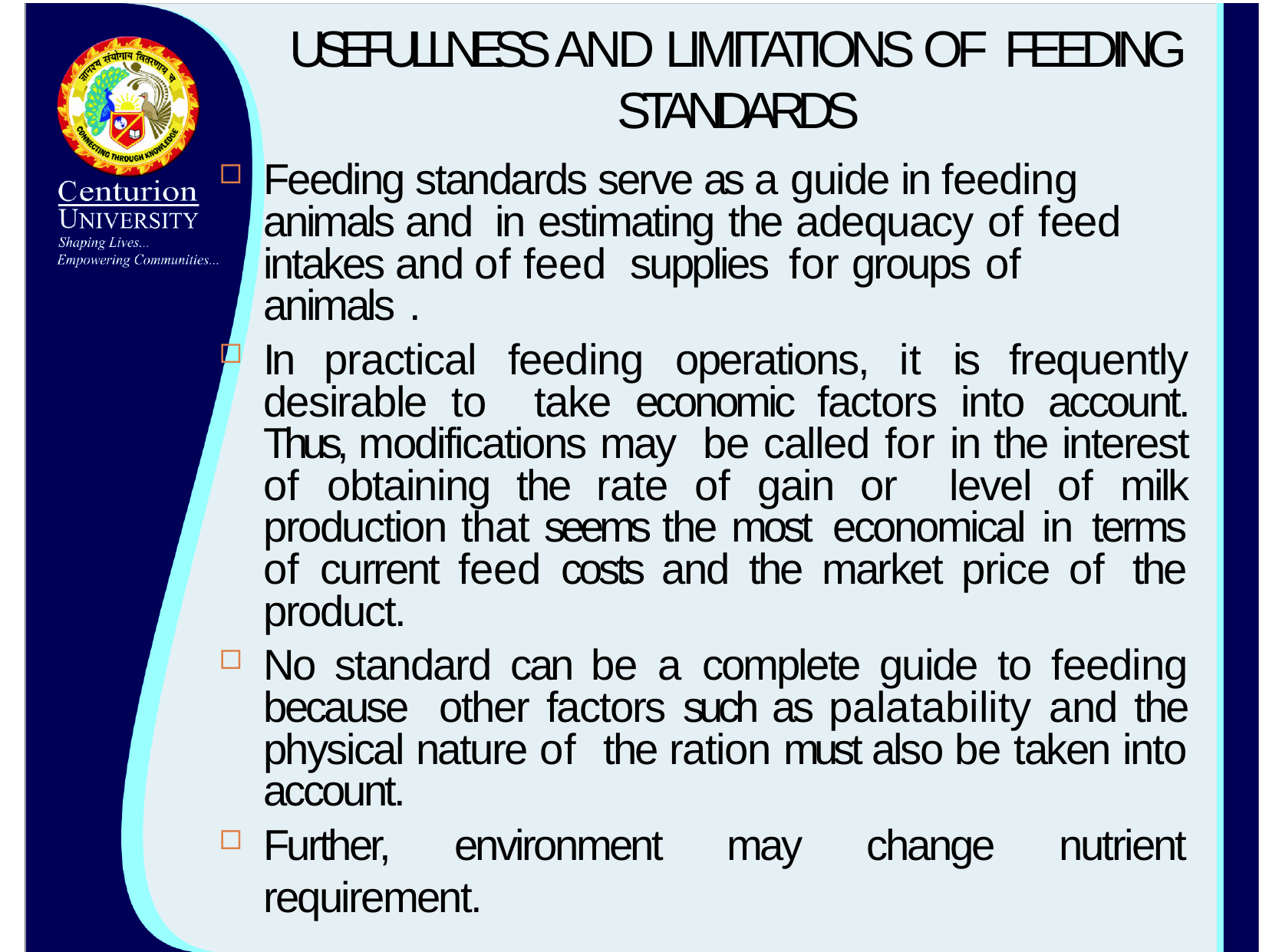

# USEFULLNESS AND LIMITATIONS OF  FEEDING STANDARDS
Feeding standards serve as a guide in feeding animals and  in estimating the adequacy of feed	intakes and of feed  supplies  for groups of	animals .
In practical feeding operations, it is frequently desirable to  take economic factors into account. Thus, modifications may  be called for in the interest of obtaining the rate of gain or  level of milk production that seems the most economical in	terms of current feed costs and the market price of the product.
No standard can be a complete guide to feeding because  other factors such as palatability and the physical nature of  the ration must also be taken into account.
Further, environment may change nutrient requirement.